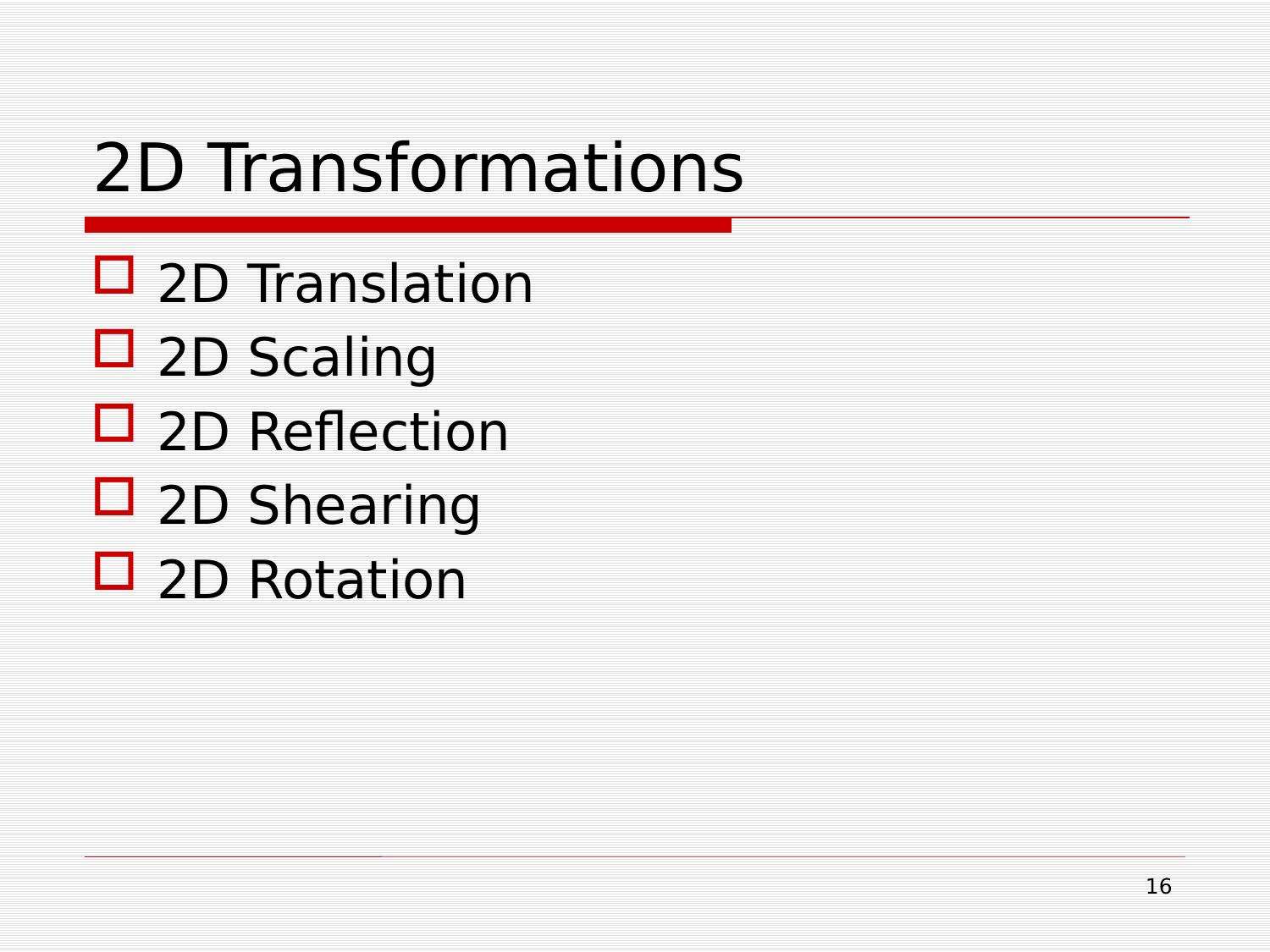

# 2D Transformations
2D Translation
2D Scaling
2D Reflection
2D Shearing
2D Rotation
16